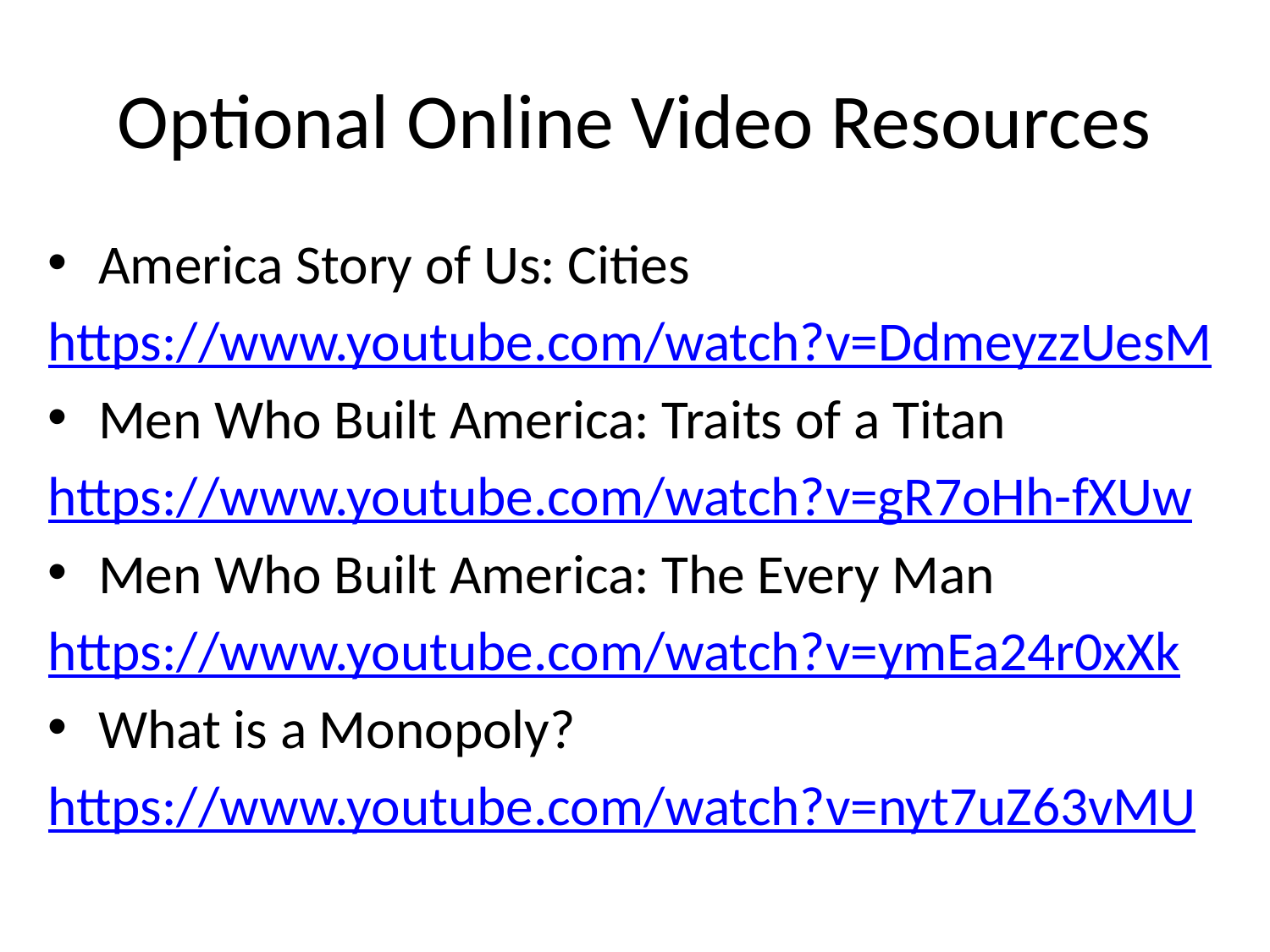

# Optional Online Video Resources
America Story of Us: Cities
https://www.youtube.com/watch?v=DdmeyzzUesM
Men Who Built America: Traits of a Titan
https://www.youtube.com/watch?v=gR7oHh-fXUw
Men Who Built America: The Every Man
https://www.youtube.com/watch?v=ymEa24r0xXk
What is a Monopoly?
https://www.youtube.com/watch?v=nyt7uZ63vMU